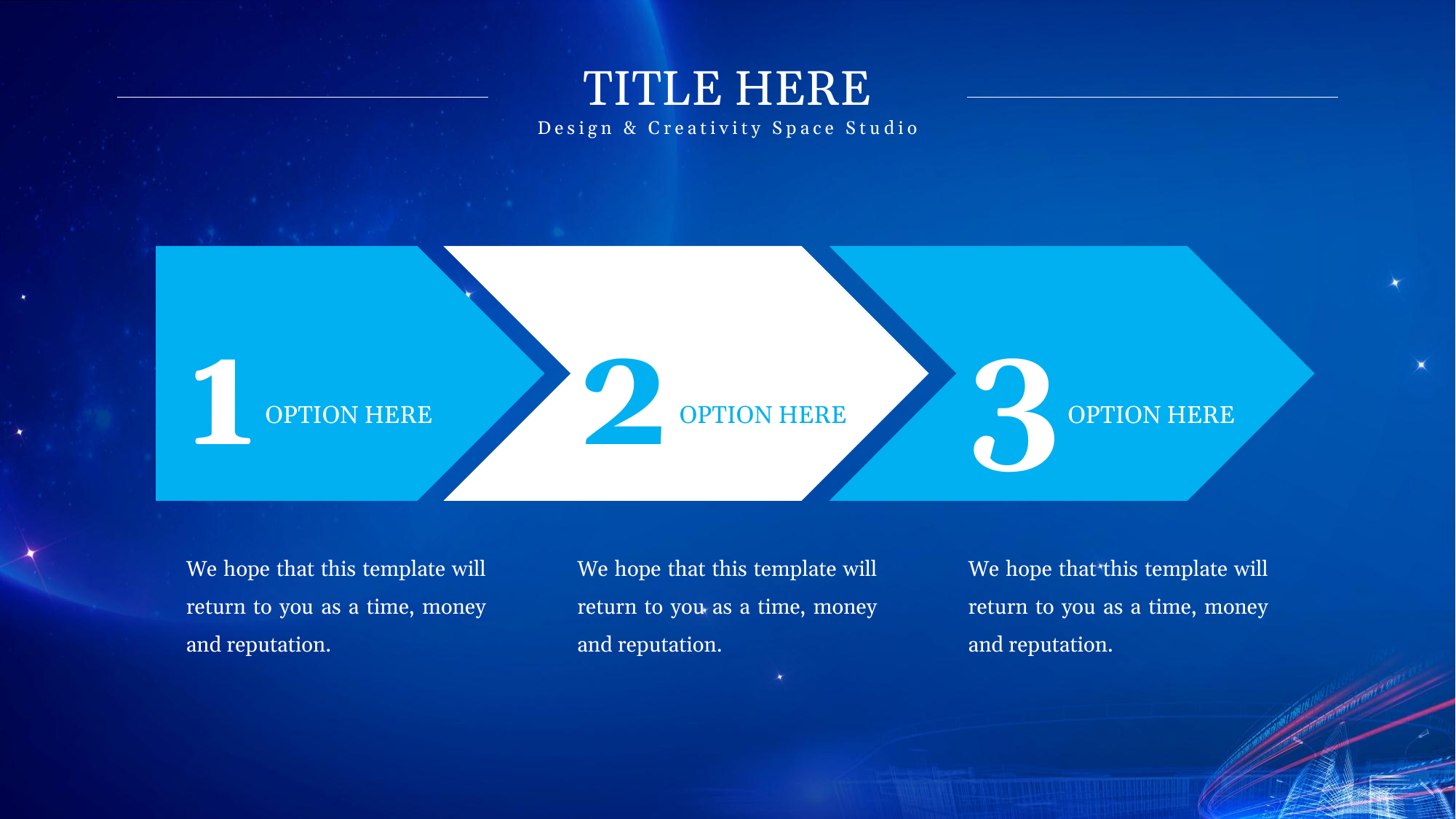

TITLE HERE
Design & Creativity Space Studio

1
2
3
OPTION HERE
OPTION HERE
OPTION HERE
We hope that this template will return to you as a time, money and reputation.
We hope that this template will return to you as a time, money and reputation.
We hope that this template will return to you as a time, money and reputation.